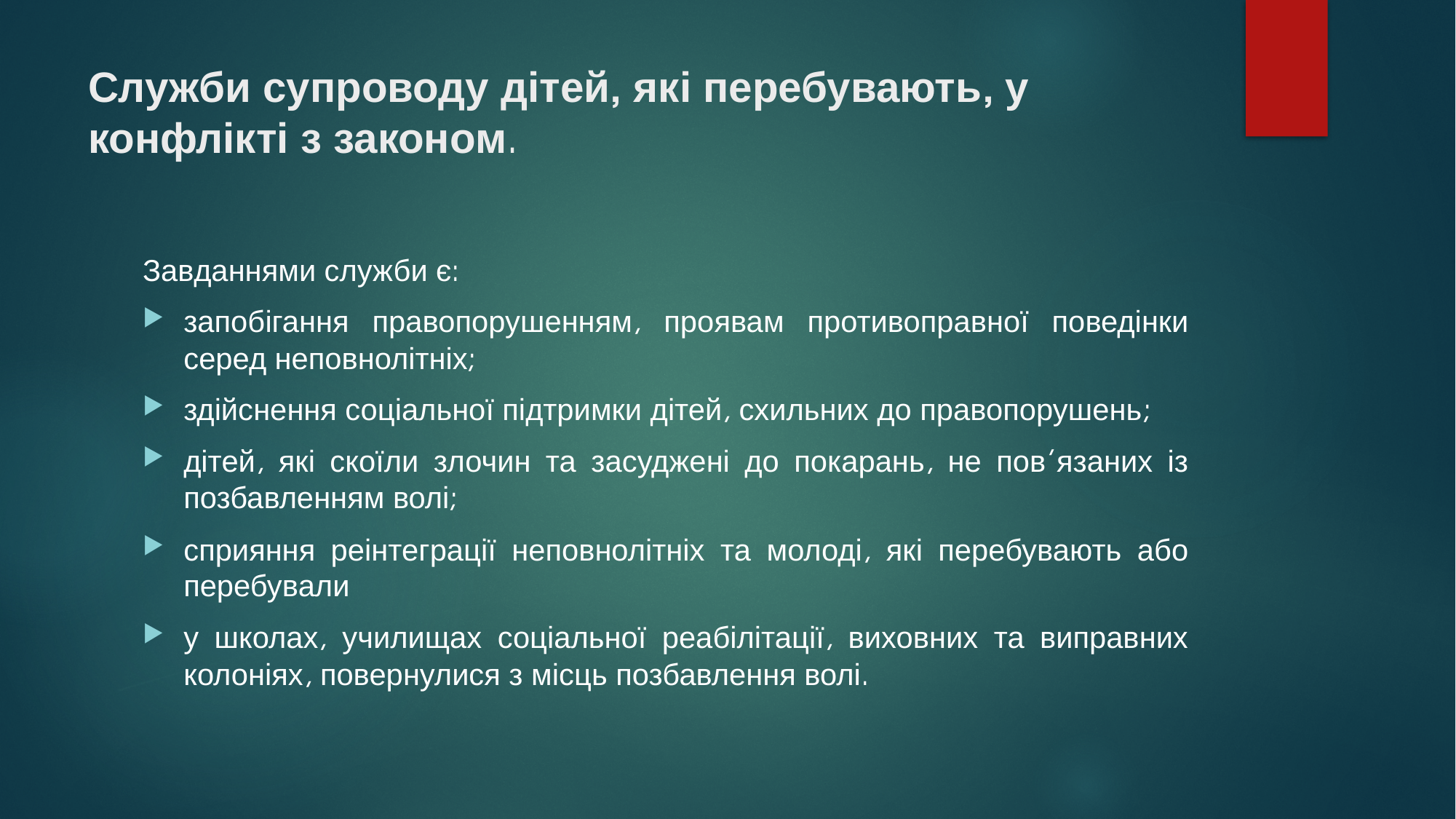

# Служби супроводу дітей, які перебувають, у конфлікті з законом.
Завданнями служби є:
запобігання правопорушенням, проявам противоправної поведінки серед неповнолітніх;
здійснення соціальної підтримки дітей, схильних до правопорушень;
дітей, які скоїли злочин та засуджені до покарань, не пов’язаних із позбавленням волі;
сприяння реінтеграції неповнолітніх та молоді, які перебувають або перебували
у школах, училищах соціальної реабілітації, виховних та виправних колоніях, повернулися з місць позбавлення волі.